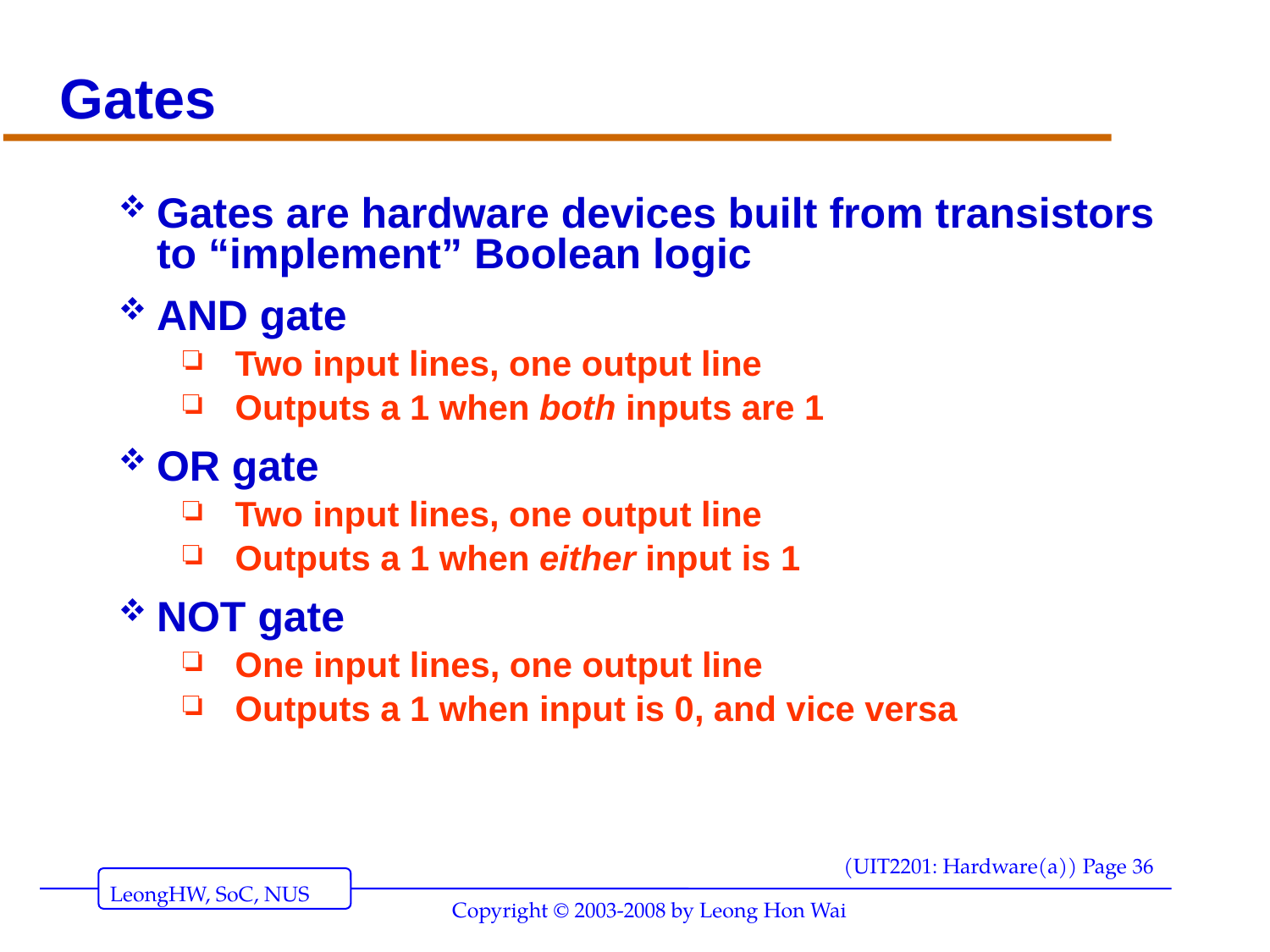

# Gates
Gates are hardware devices built from transistors to “implement” Boolean logic
AND gate
Two input lines, one output line
Outputs a 1 when both inputs are 1
OR gate
Two input lines, one output line
Outputs a 1 when either input is 1
NOT gate
One input lines, one output line
Outputs a 1 when input is 0, and vice versa